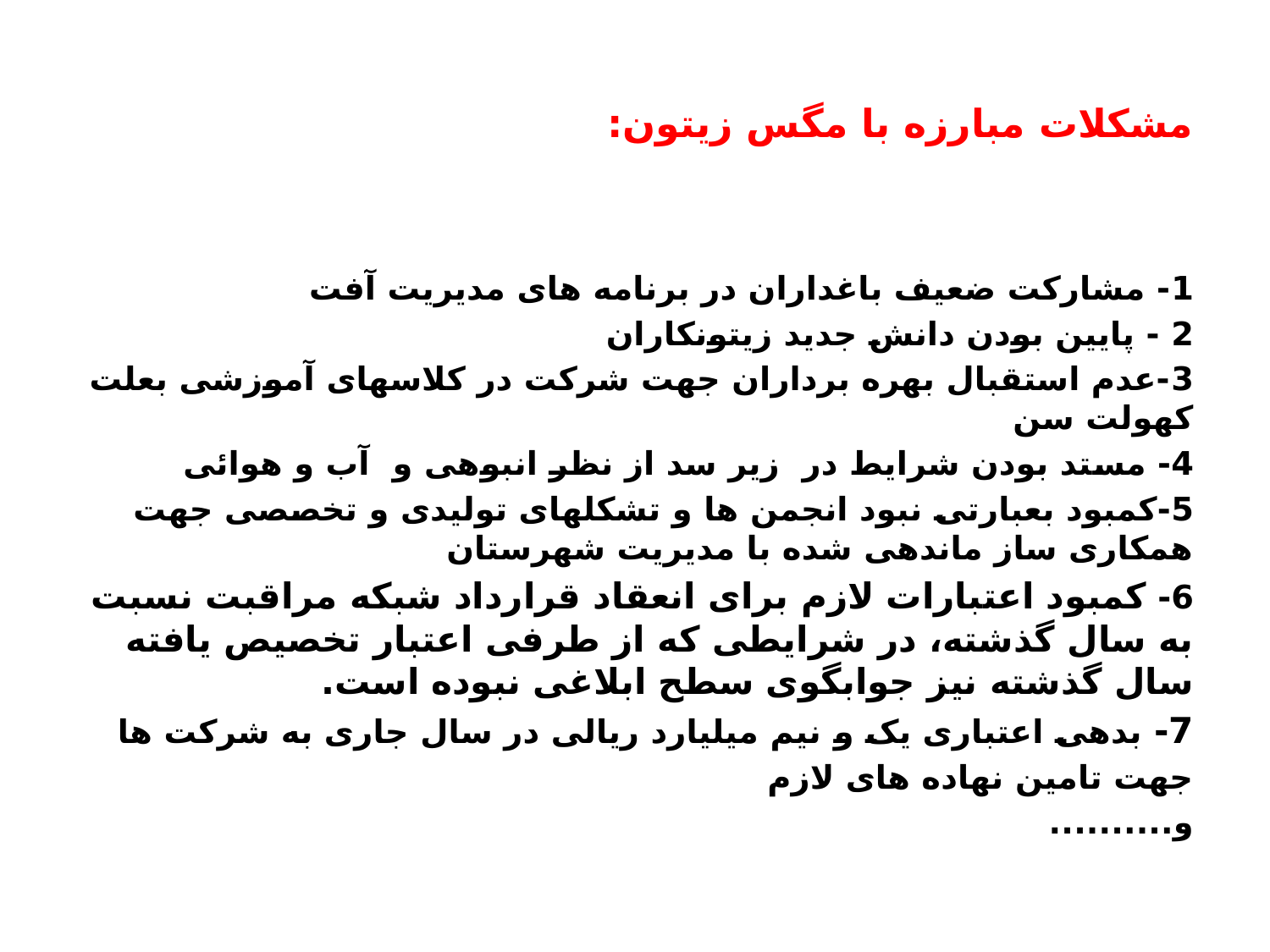

# مشكلات مبارزه با مگس زيتون:
1- مشارکت ضعیف باغداران در برنامه های مدیریت آفت
2 - پایین بودن دانش جدید زیتونکاران
3-عدم استقبال بهره برداران جهت شرکت در کلاسهای آموزشی بعلت کهولت سن
4- مستد بودن شرایط در  زیر سد از نظر انبوهی و  آب و هوائی
5-کمبود بعبارتی نبود انجمن ها و تشکلهای تولیدی و تخصصی جهت همکاری ساز ماندهی شده با مدیریت شهرستان
6- کمبود اعتبارات لازم برای انعقاد قرارداد شبکه مراقبت نسبت به سال گذشته، در شرایطی که از طرفی اعتبار تخصیص یافته سال گذشته نیز جوابگوی سطح ابلاغی نبوده است.
7- بدهی اعتباری یک و نیم میلیارد ریالی در سال جاری به شرکت ها جهت تامین نهاده های لازم
و..........